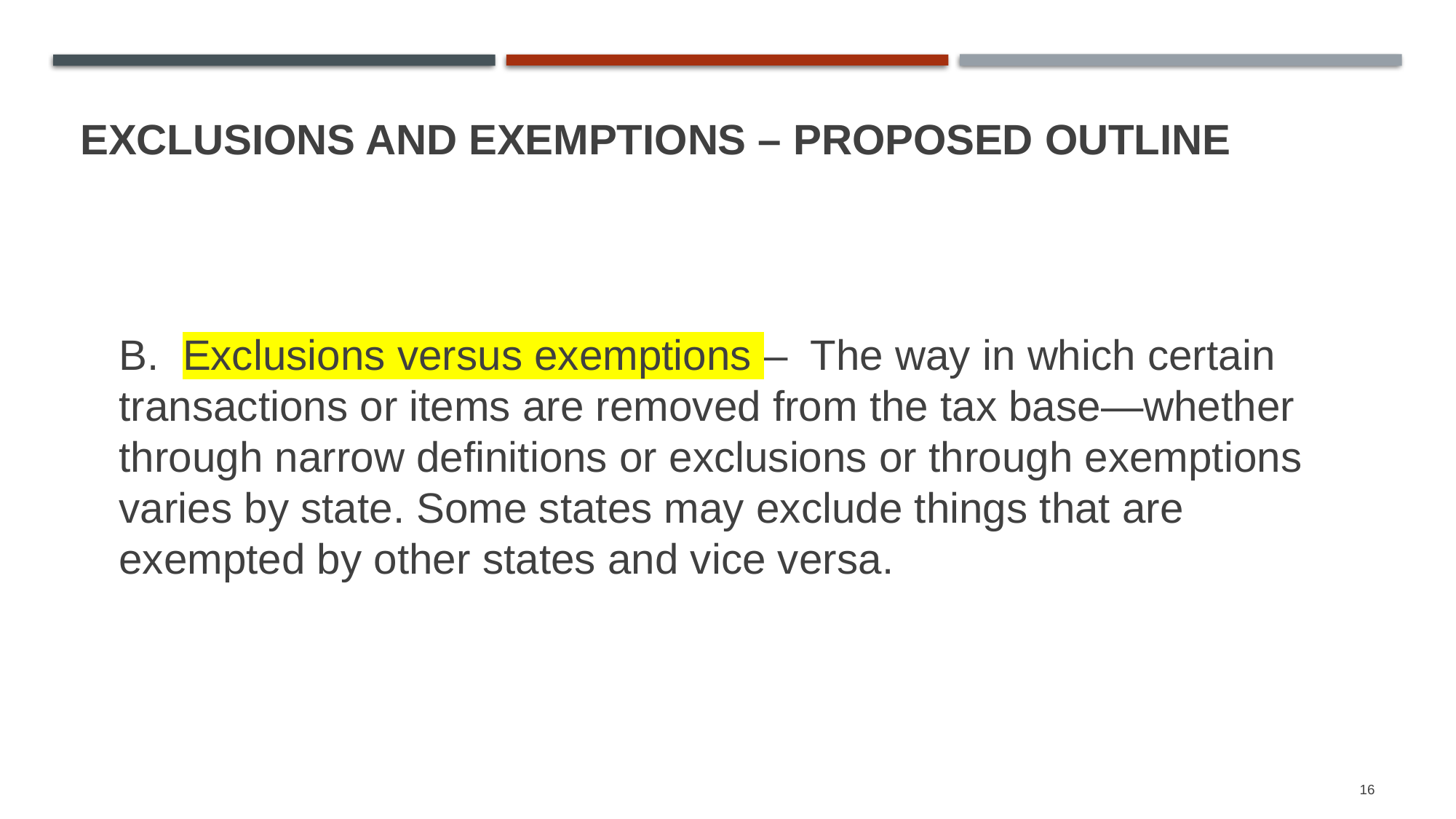

# Exclusions and Exemptions – proposed outline
B.  Exclusions versus exemptions –  The way in which certain transactions or items are removed from the tax base—whether through narrow definitions or exclusions or through exemptions varies by state. Some states may exclude things that are exempted by other states and vice versa.

16